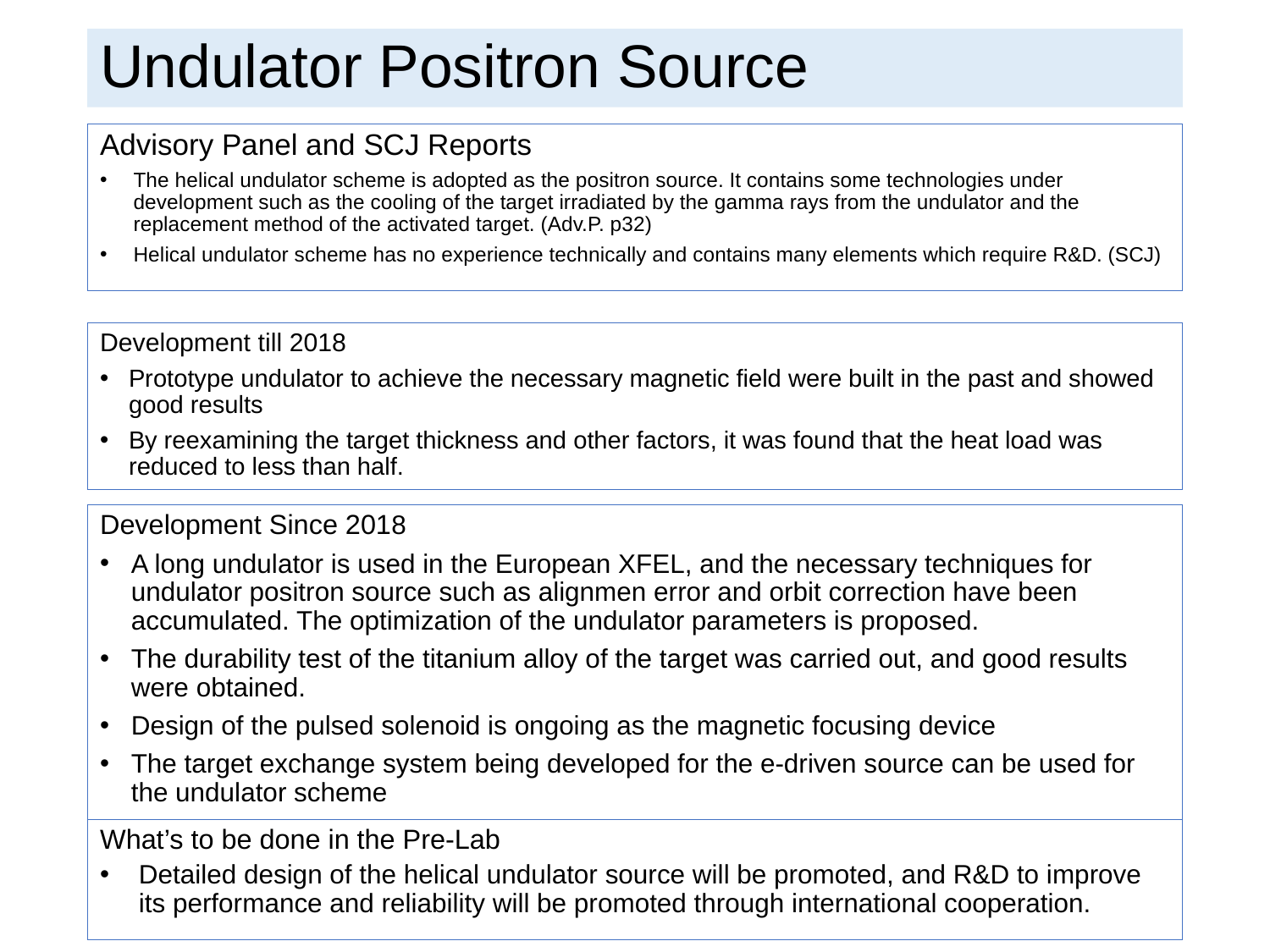

# Undulator Positron Source
Advisory Panel and SCJ Reports
The helical undulator scheme is adopted as the positron source. It contains some technologies under development such as the cooling of the target irradiated by the gamma rays from the undulator and the replacement method of the activated target. (Adv.P. p32)
Helical undulator scheme has no experience technically and contains many elements which require R&D. (SCJ)
Development till 2018
Prototype undulator to achieve the necessary magnetic field were built in the past and showed good results
By reexamining the target thickness and other factors, it was found that the heat load was reduced to less than half.
Development Since 2018
A long undulator is used in the European XFEL, and the necessary techniques for undulator positron source such as alignmen error and orbit correction have been accumulated. The optimization of the undulator parameters is proposed.
The durability test of the titanium alloy of the target was carried out, and good results were obtained.
Design of the pulsed solenoid is ongoing as the magnetic focusing device
The target exchange system being developed for the e-driven source can be used for the undulator scheme
What’s to be done in the Pre-Lab
Detailed design of the helical undulator source will be promoted, and R&D to improve its performance and reliability will be promoted through international cooperation.